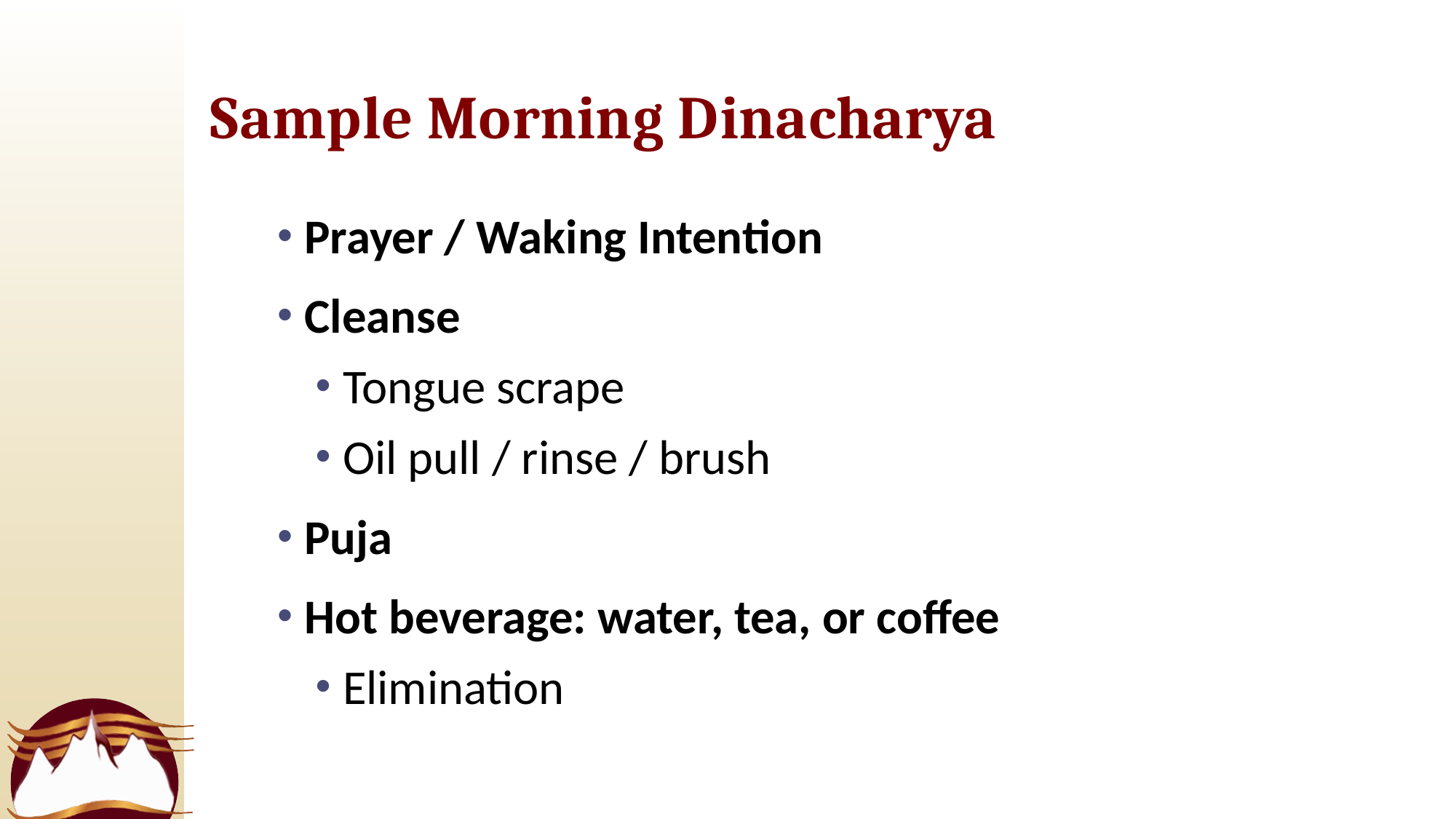

# Sample Morning Dinacharya
Prayer / Waking Intention
Cleanse
Tongue scrape
Oil pull / rinse / brush
Puja
Hot beverage: water, tea, or coffee
Elimination